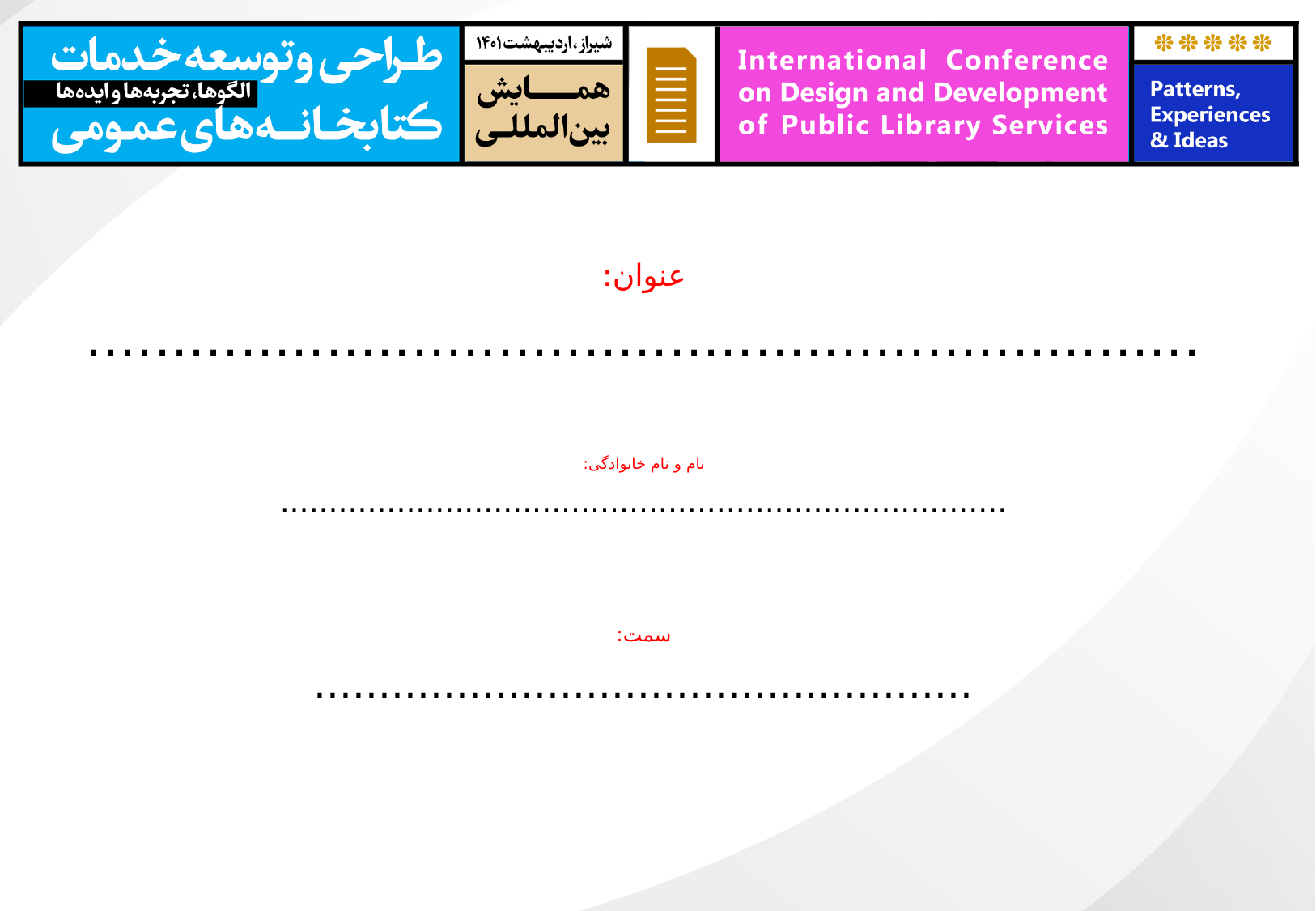

عنوان:
.................................................................

نام و نام خانوادگی:
...........................................................................

سمت:
...................................................